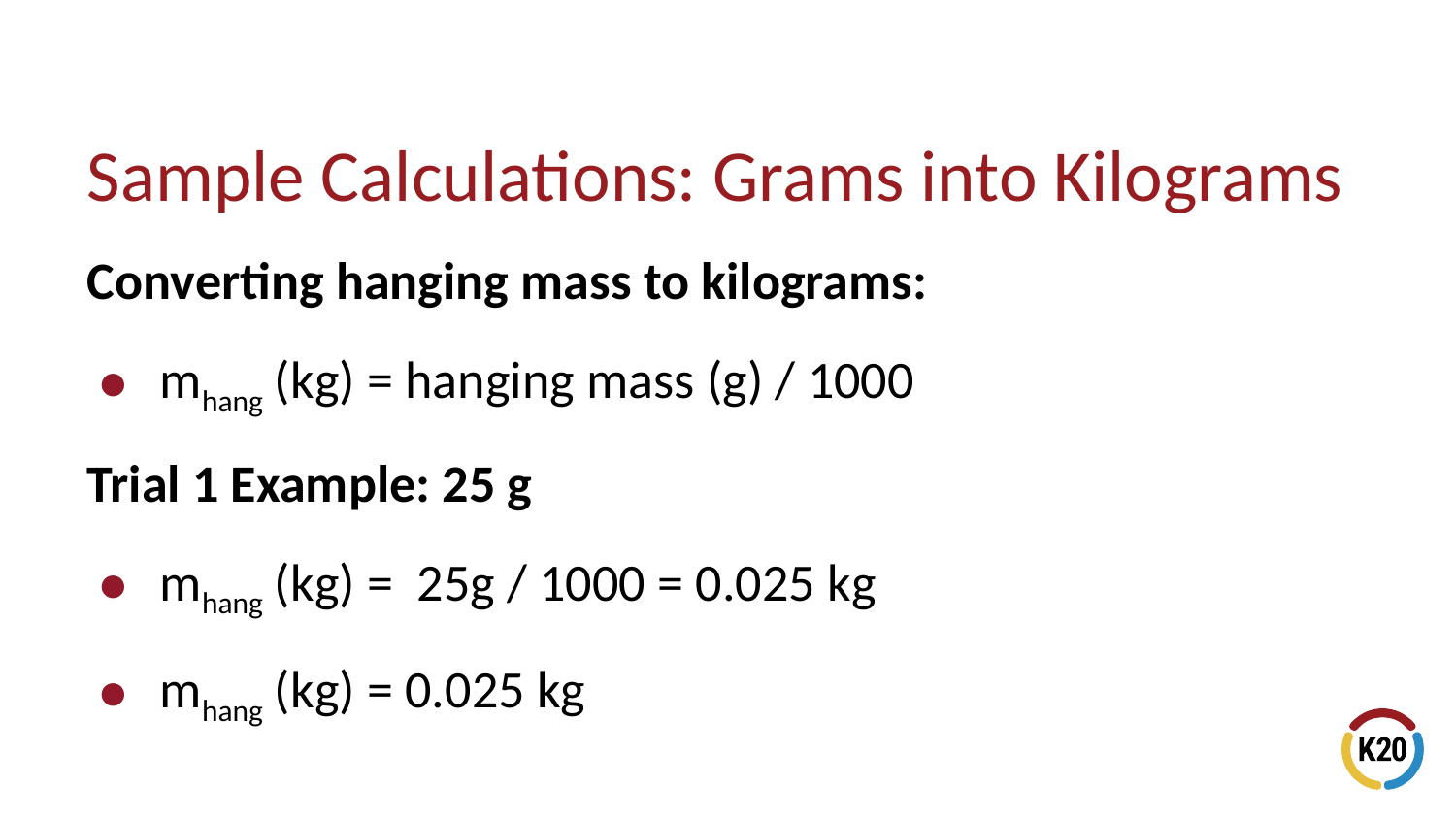

# Sample Calculations: Grams into Kilograms
Converting hanging mass to kilograms:
mhang (kg) = hanging mass (g) / 1000
Trial 1 Example: 25 g
mhang (kg) =  25g / 1000 = 0.025 kg
mhang (kg) = 0.025 kg